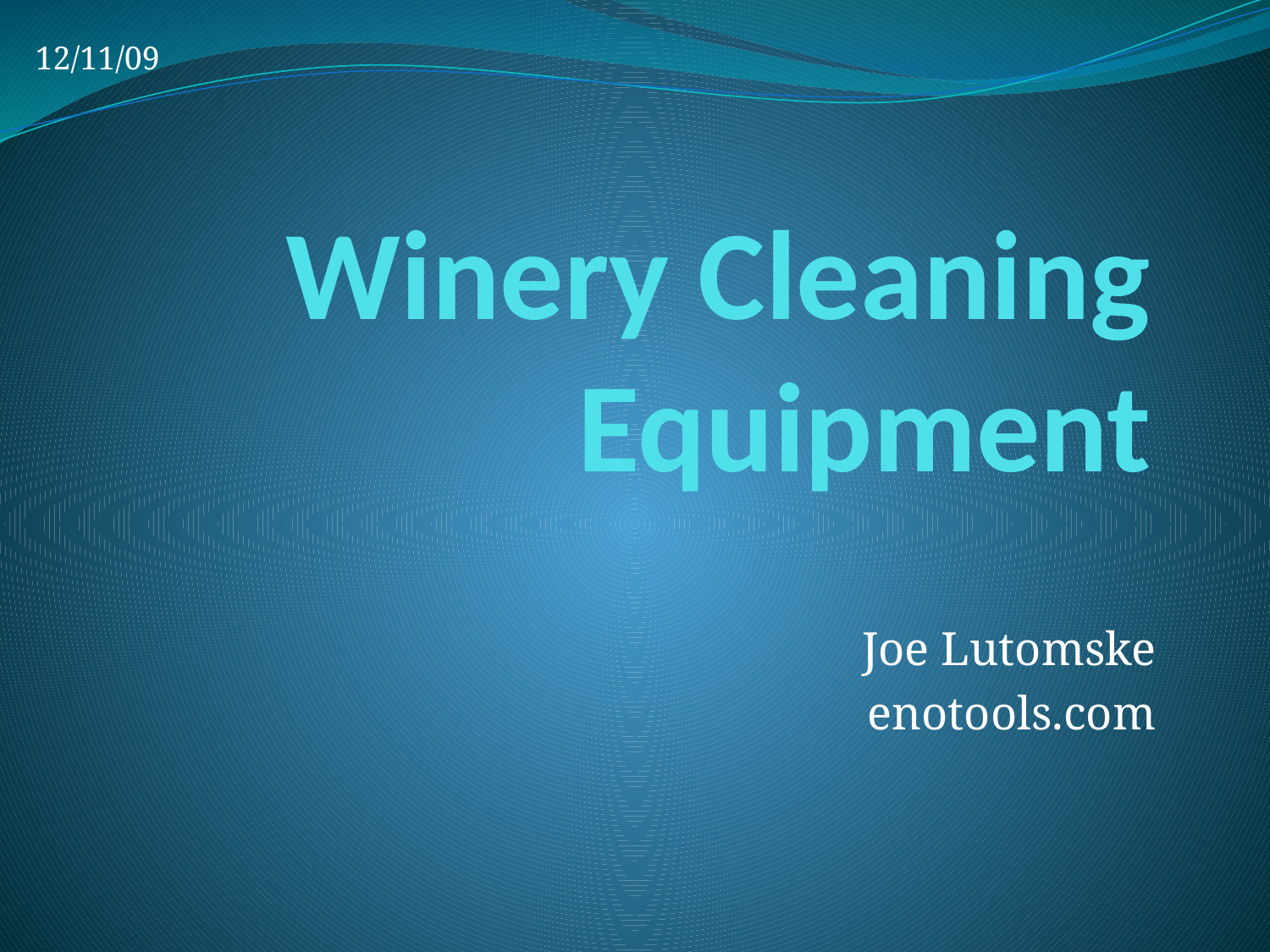

12/11/09
# Winery Cleaning Equipment
Joe Lutomske
enotools.com